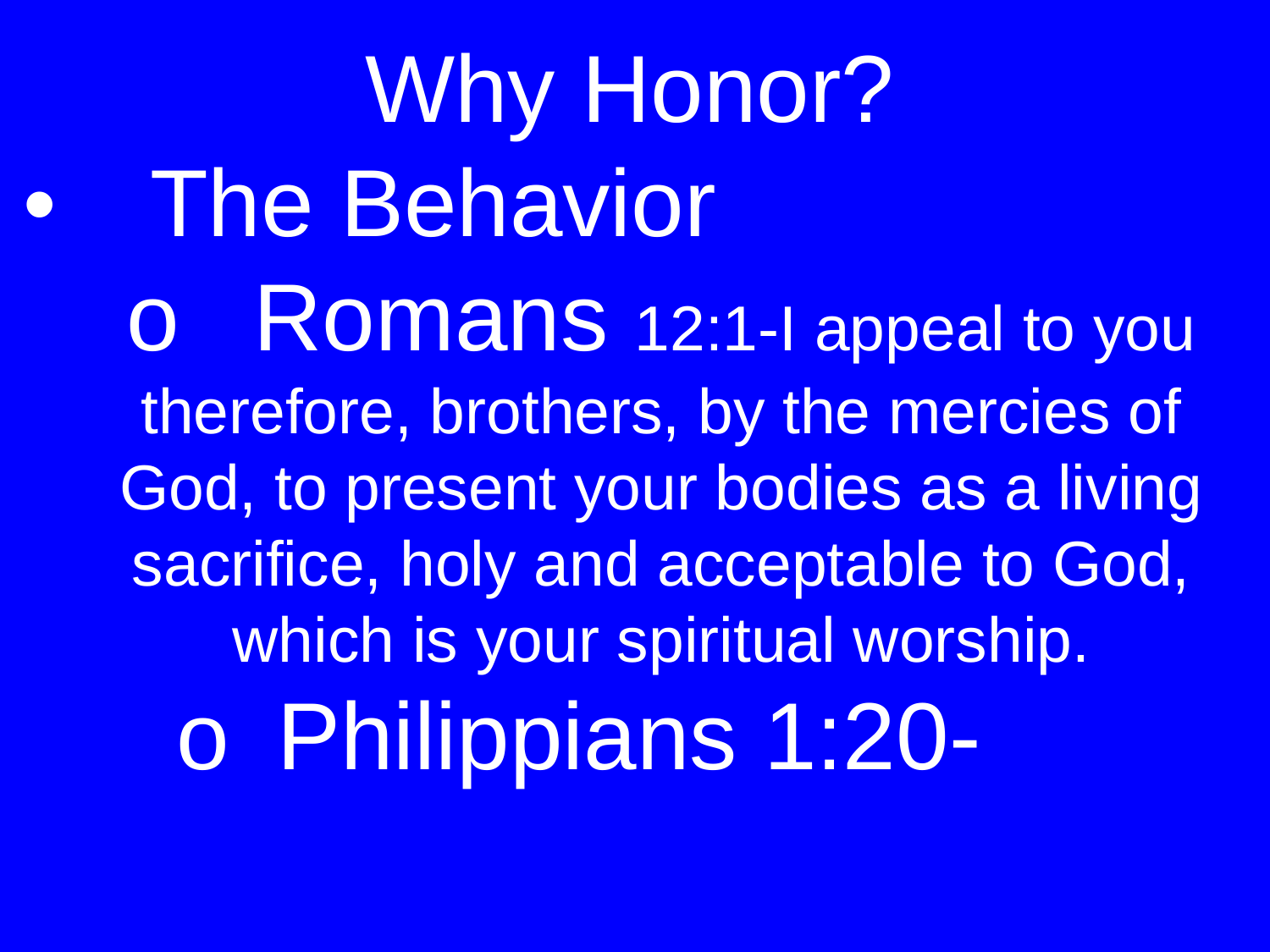

Why Honor?
•	The Behavior
o	Romans 12:1-I appeal to you therefore, brothers, by the mercies of God, to present your bodies as a living sacrifice, holy and acceptable to God, which is your spiritual worship.
 o	Philippians 1:20-